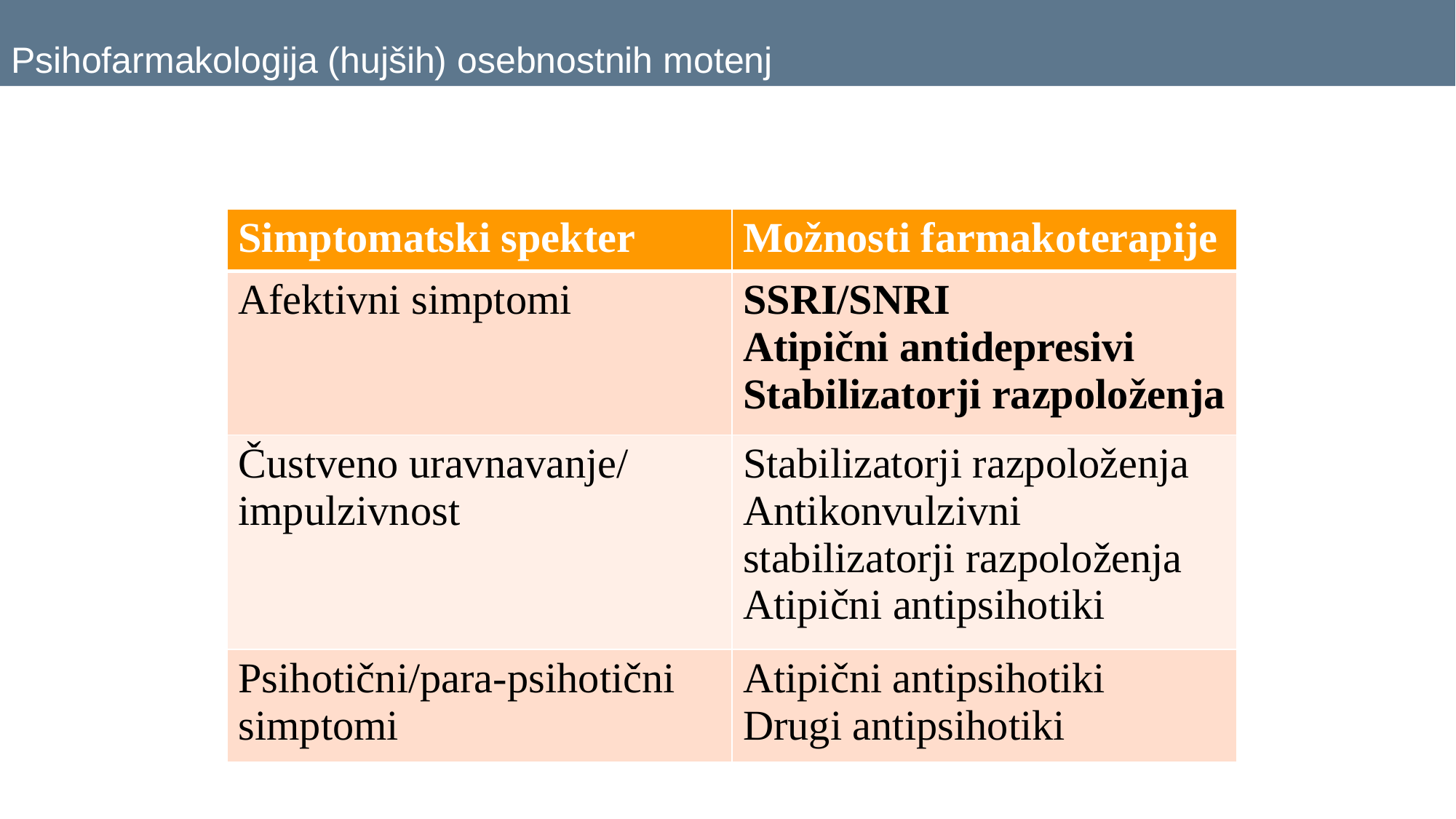

Psihofarmakologija (hujših) osebnostnih motenj
| Simptomatski spekter | Možnosti farmakoterapije |
| --- | --- |
| Afektivni simptomi | SSRI/SNRI Atipični antidepresivi Stabilizatorji razpoloženja |
| Čustveno uravnavanje/ impulzivnost | Stabilizatorji razpoloženja Antikonvulzivni stabilizatorji razpoloženja Atipični antipsihotiki |
| Psihotični/para-psihotični simptomi | Atipični antipsihotiki Drugi antipsihotiki |